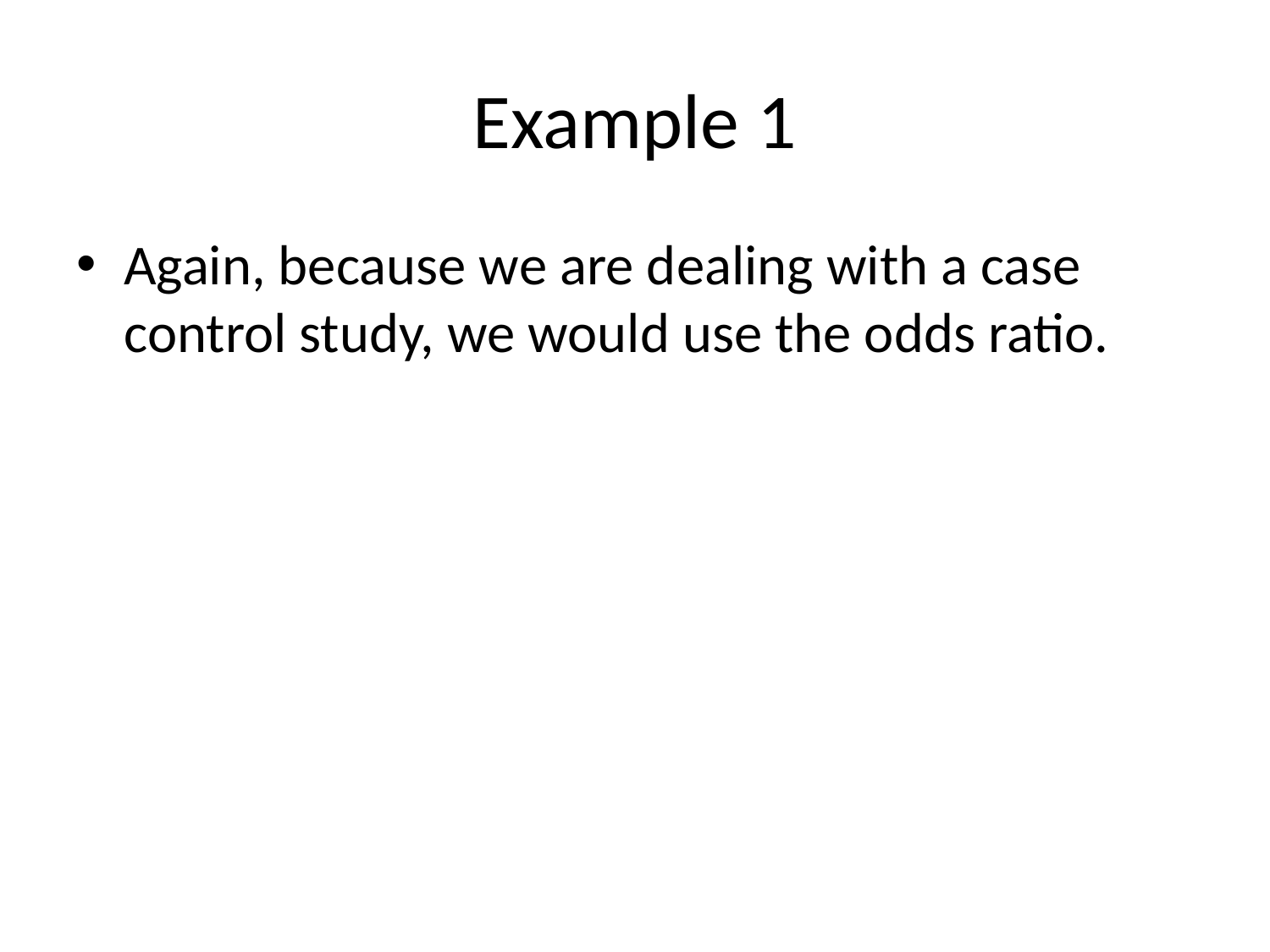

# Example 1
Again, because we are dealing with a case control study, we would use the odds ratio.